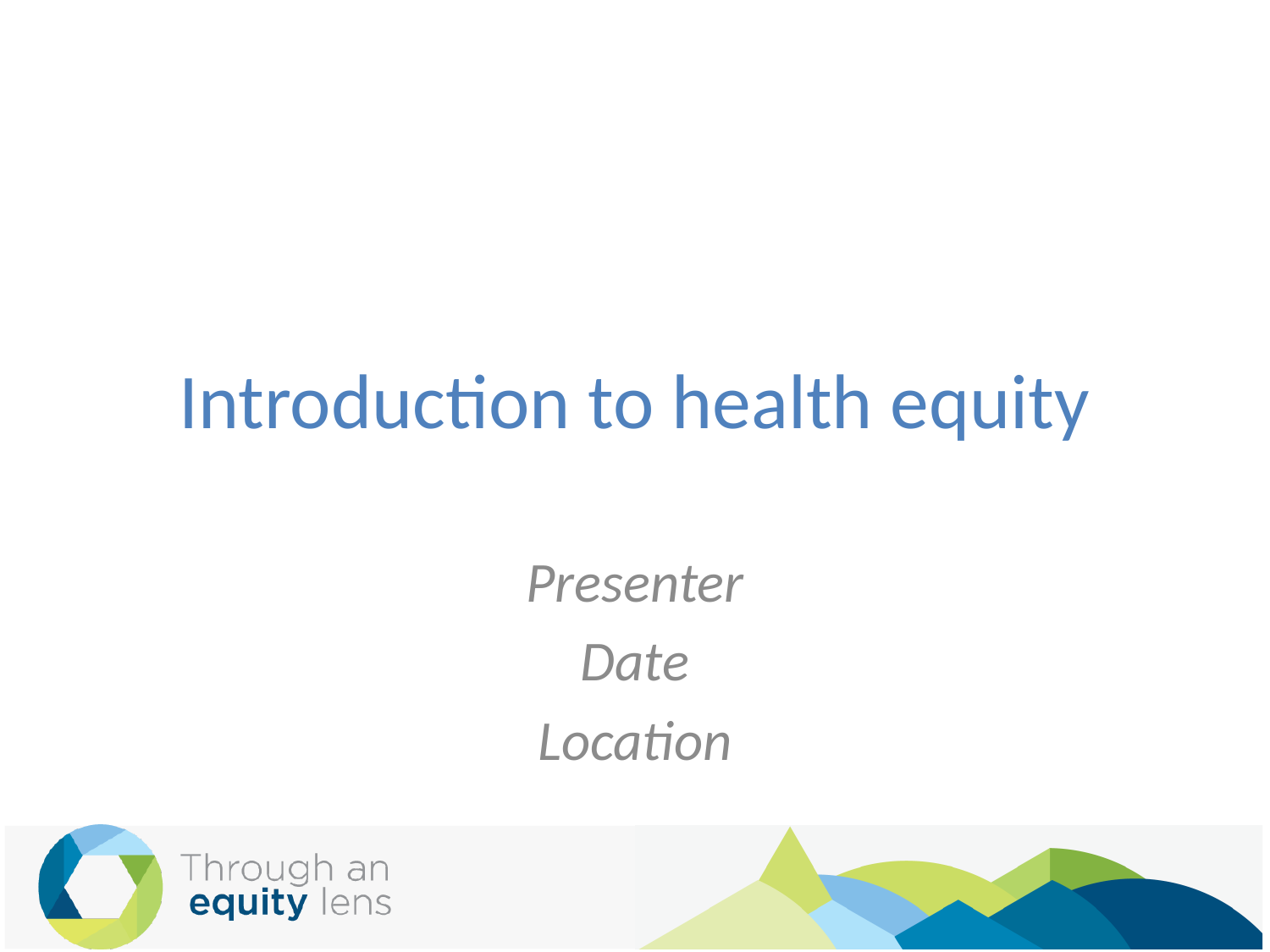

# Introduction to health equity
Presenter
Date
Location